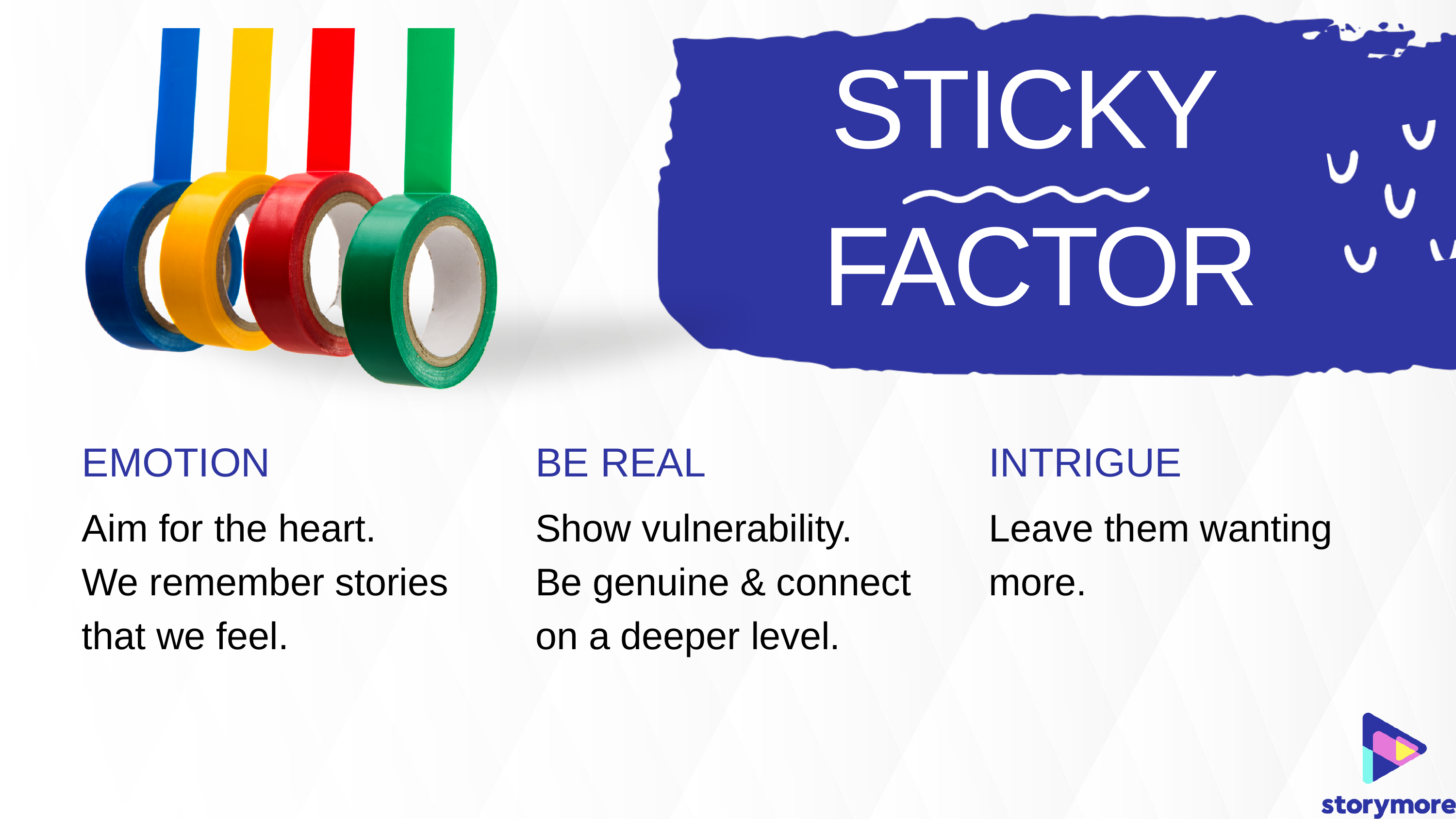

STICKY

 FACTOR

EMOTION
BE REAL
INTRIGUE
Aim for the heart.
We remember stories that we feel.
Show vulnerability.
Be genuine & connect on a deeper level.
Leave them wanting more.